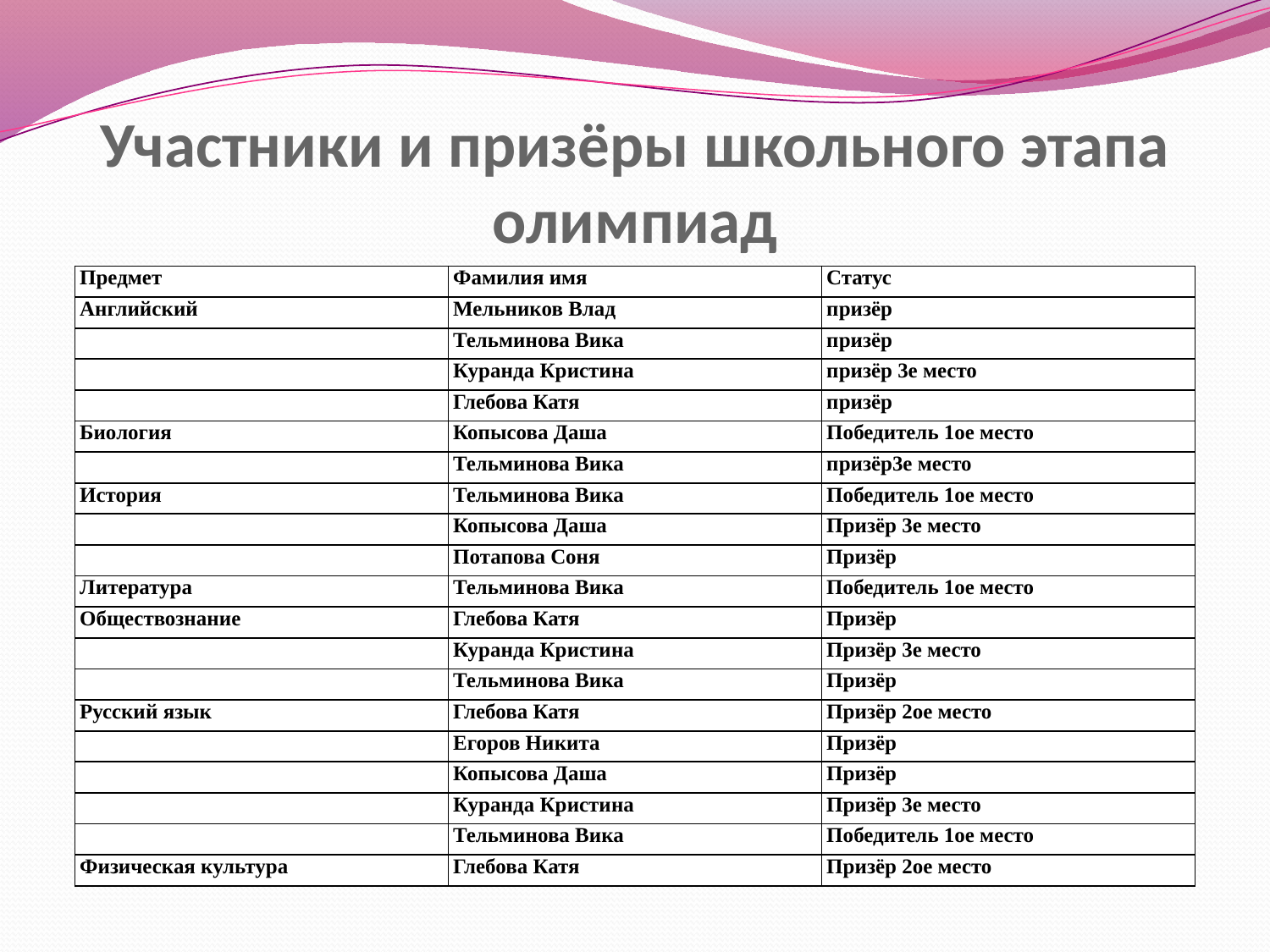

# Участники и призёры школьного этапа олимпиад

| Предмет | Фамилия имя | Статус |
| --- | --- | --- |
| Английский | Мельников Влад | призёр |
|  | Тельминова Вика | призёр |
|  | Куранда Кристина | призёр 3е место |
|  | Глебова Катя | призёр |
| Биология | Копысова Даша | Победитель 1ое место |
|  | Тельминова Вика | призёр3е место |
| История | Тельминова Вика | Победитель 1ое место |
|  | Копысова Даша | Призёр 3е место |
|  | Потапова Соня | Призёр |
| Литература | Тельминова Вика | Победитель 1ое место |
| Обществознание | Глебова Катя | Призёр |
|  | Куранда Кристина | Призёр 3е место |
|  | Тельминова Вика | Призёр |
| Русский язык | Глебова Катя | Призёр 2ое место |
|  | Егоров Никита | Призёр |
|  | Копысова Даша | Призёр |
|  | Куранда Кристина | Призёр 3е место |
|  | Тельминова Вика | Победитель 1ое место |
| Физическая культура | Глебова Катя | Призёр 2ое место |